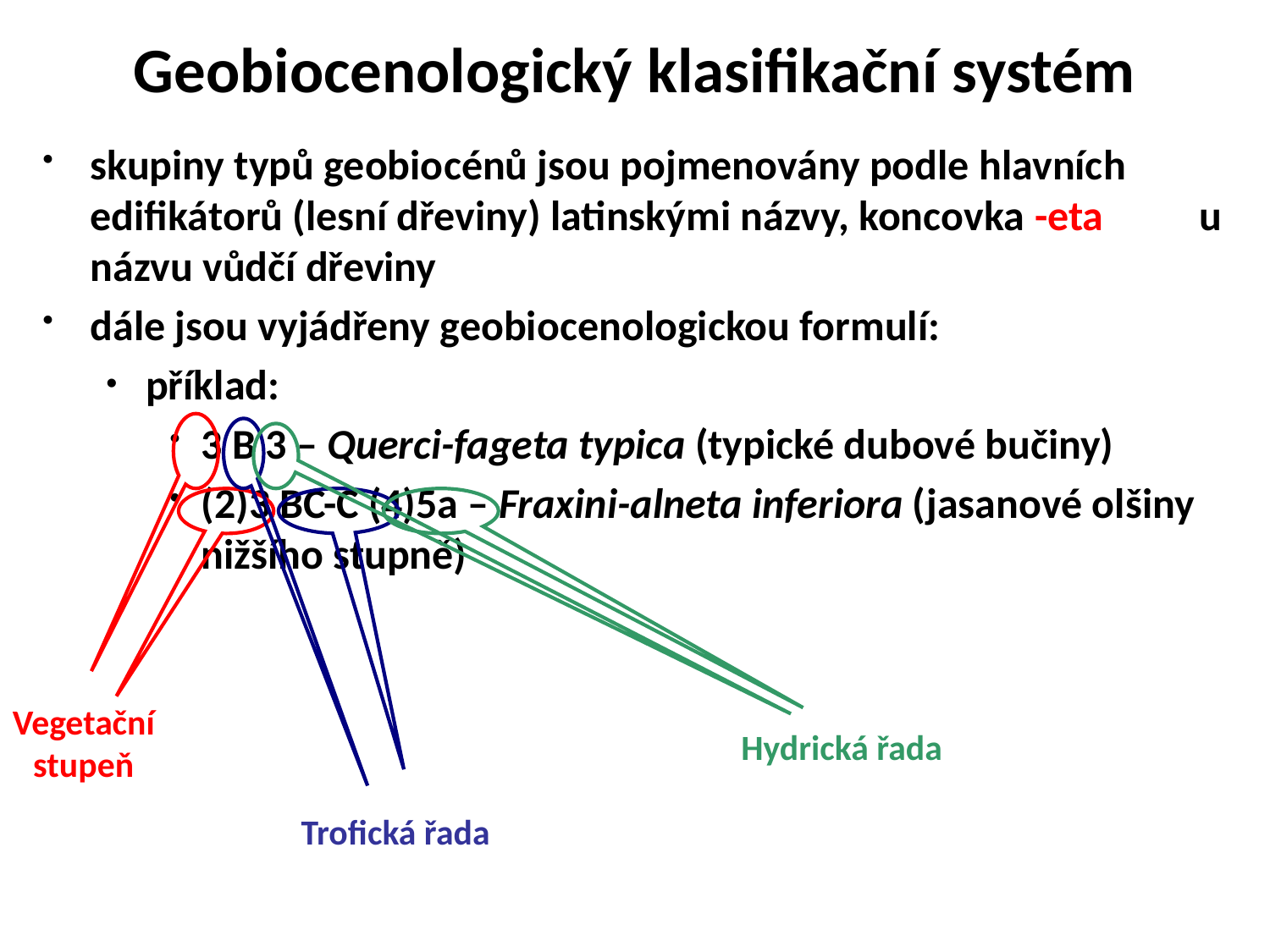

# Geobiocenologický klasifikační systém
skupiny typů geobiocénů jsou pojmenovány podle hlavních edifikátorů (lesní dřeviny) latinskými názvy, koncovka -eta          u názvu vůdčí dřeviny
dále jsou vyjádřeny geobiocenologickou formulí:
příklad:
3 B 3 – Querci-fageta typica (typické dubové bučiny)
(2)3 BC-C (4)5a – Fraxini-alneta inferiora (jasanové olšiny nižšího stupně)

Vegetační stupeň

Trofická řada

Hydrická řada